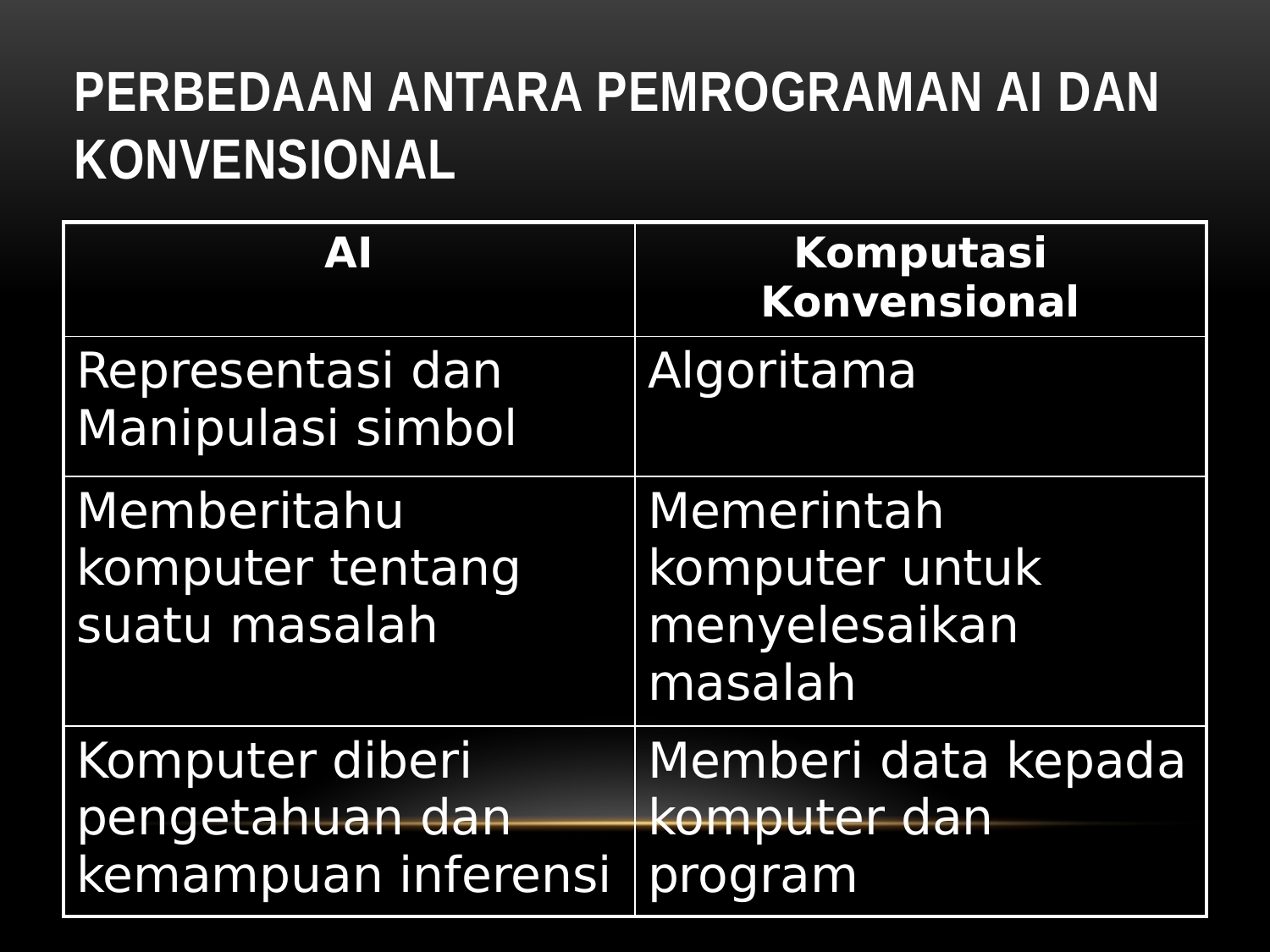

# Perbedaan antara Pemrograman AI dan Konvensional
| AI | Komputasi Konvensional |
| --- | --- |
| Representasi dan Manipulasi simbol | Algoritama |
| Memberitahu komputer tentang suatu masalah | Memerintah komputer untuk menyelesaikan masalah |
| Komputer diberi pengetahuan dan kemampuan inferensi | Memberi data kepada komputer dan program |